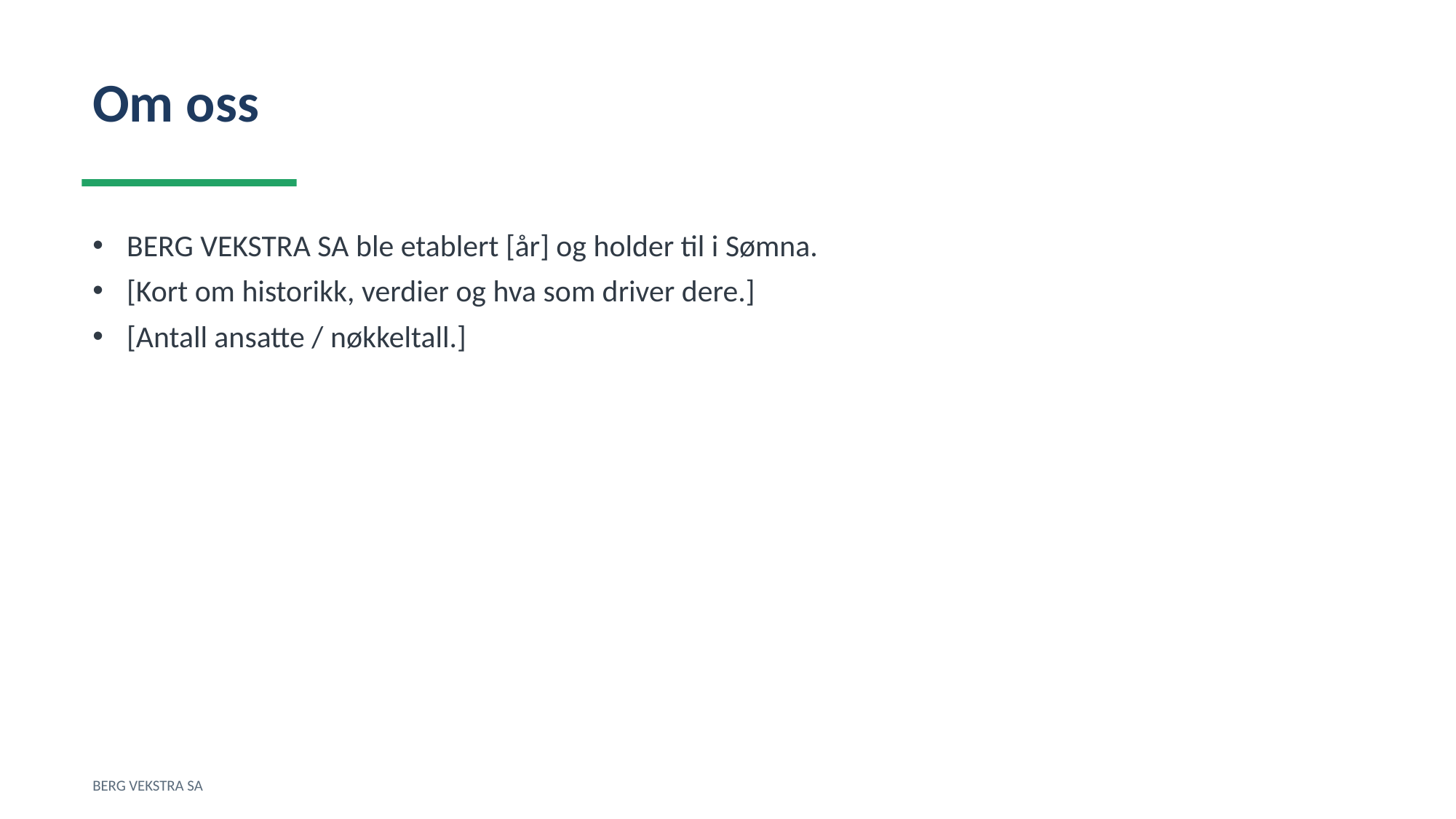

Om oss

BERG VEKSTRA SA ble etablert [år] og holder til i Sømna.
[Kort om historikk, verdier og hva som driver dere.]
[Antall ansatte / nøkkeltall.]
BERG VEKSTRA SA